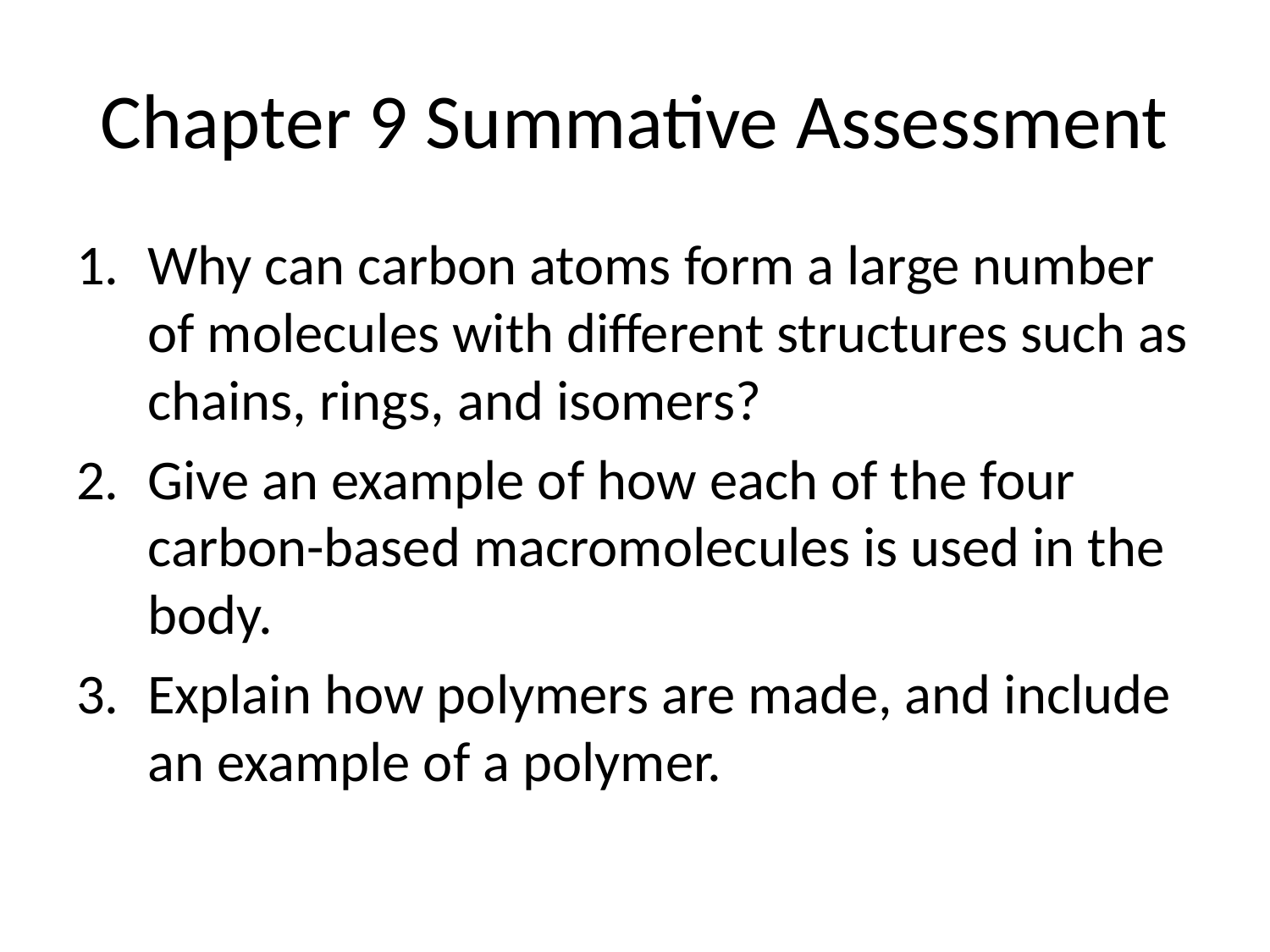

# Chapter 9 Summative Assessment
Why can carbon atoms form a large number of molecules with different structures such as chains, rings, and isomers?
Give an example of how each of the four carbon-based macromolecules is used in the body.
Explain how polymers are made, and include an example of a polymer.